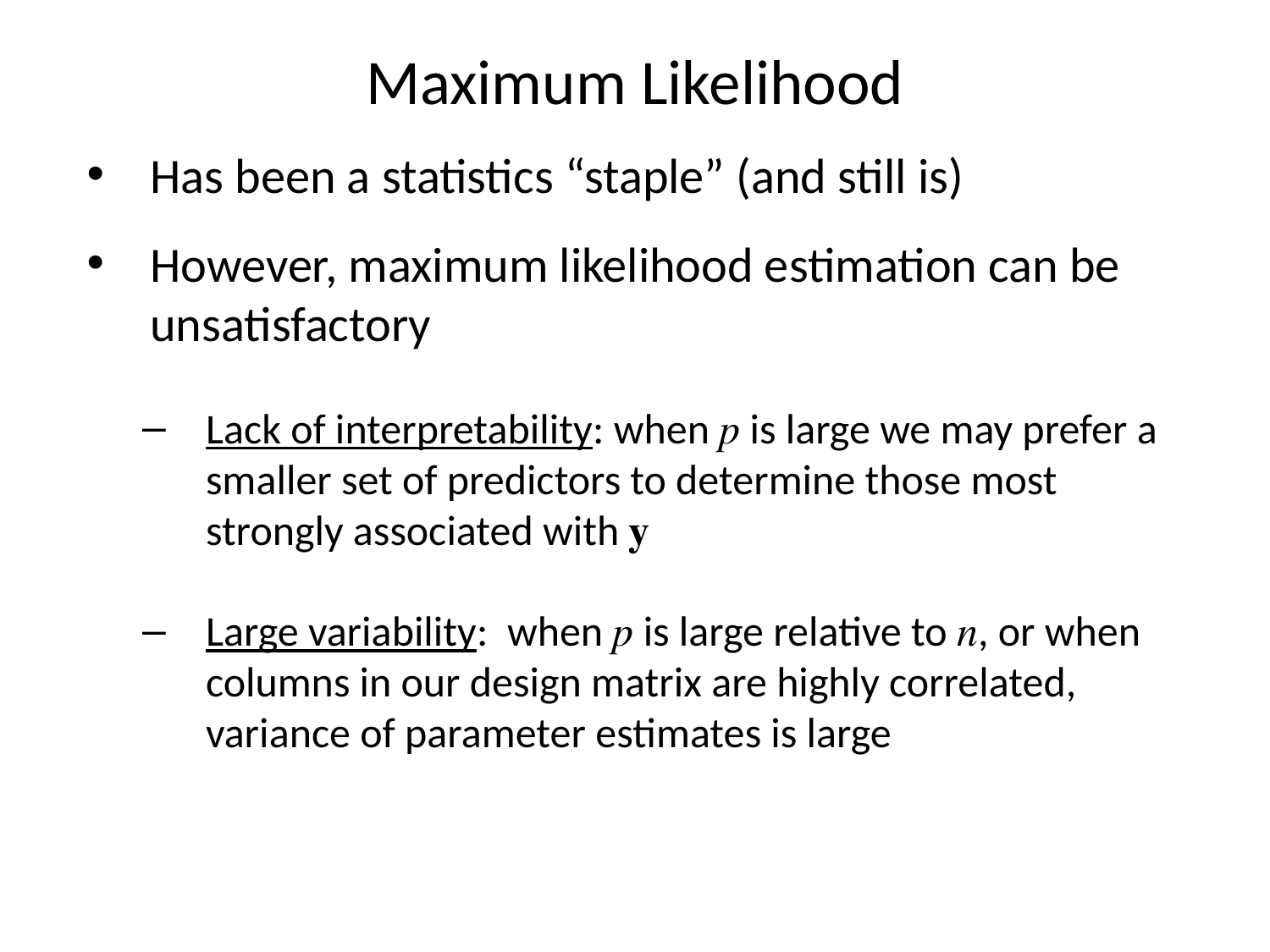

# Maximum Likelihood
Has been a statistics “staple” (and still is)

However, maximum likelihood estimation can be unsatisfactory

Lack of interpretability: when p is large we may prefer a smaller set of predictors to determine those most strongly associated with y

Large variability:  when p is large relative to n, or when columns in our design matrix are highly correlated, variance of parameter estimates is large